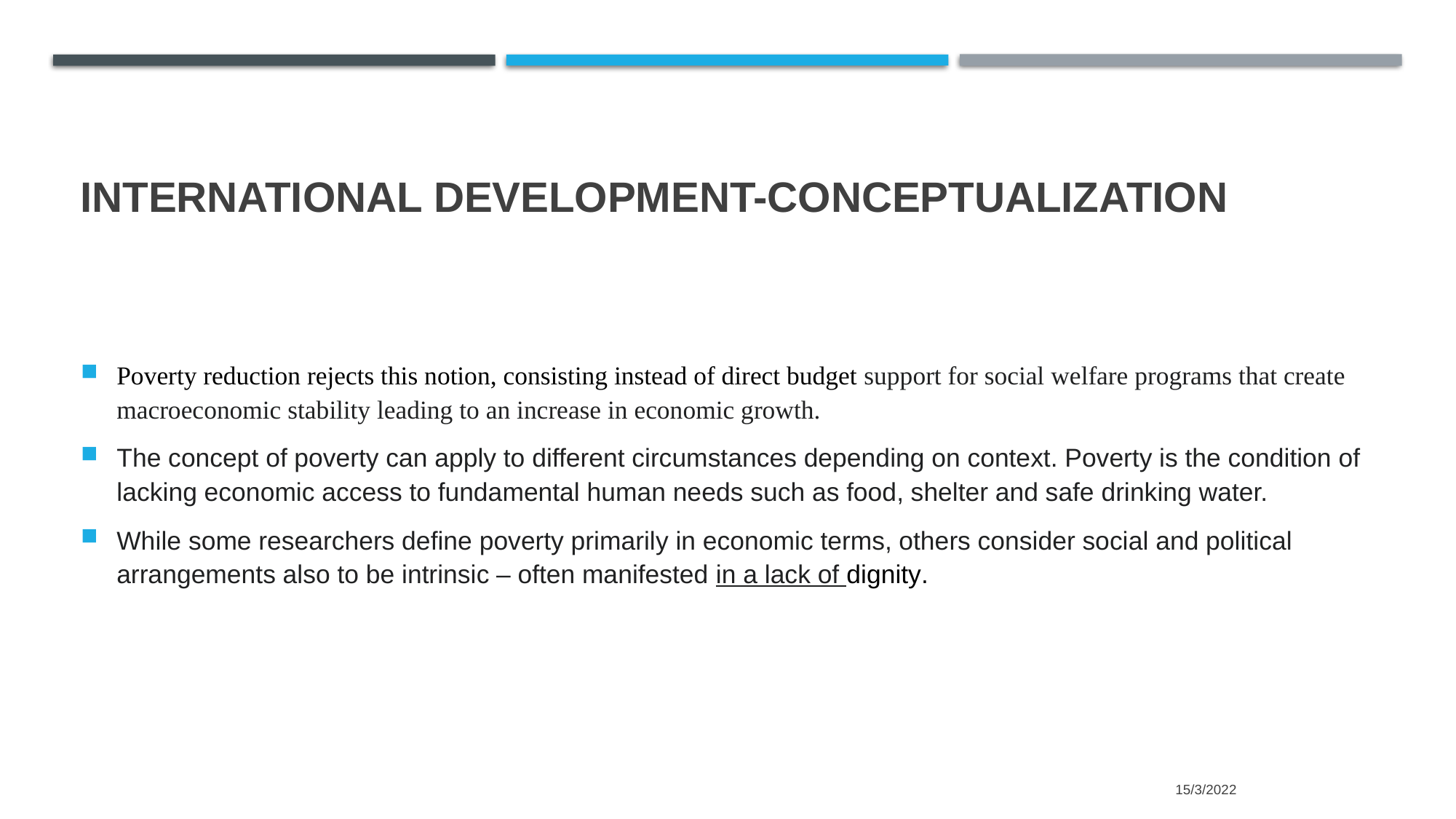

# International Development-conceptualization
Poverty reduction rejects this notion, consisting instead of direct budget support for social welfare programs that create macroeconomic stability leading to an increase in economic growth.
The concept of poverty can apply to different circumstances depending on context. Poverty is the condition of lacking economic access to fundamental human needs such as food, shelter and safe drinking water.
While some researchers define poverty primarily in economic terms, others consider social and political arrangements also to be intrinsic – often manifested in a lack of dignity.

15/3/2022